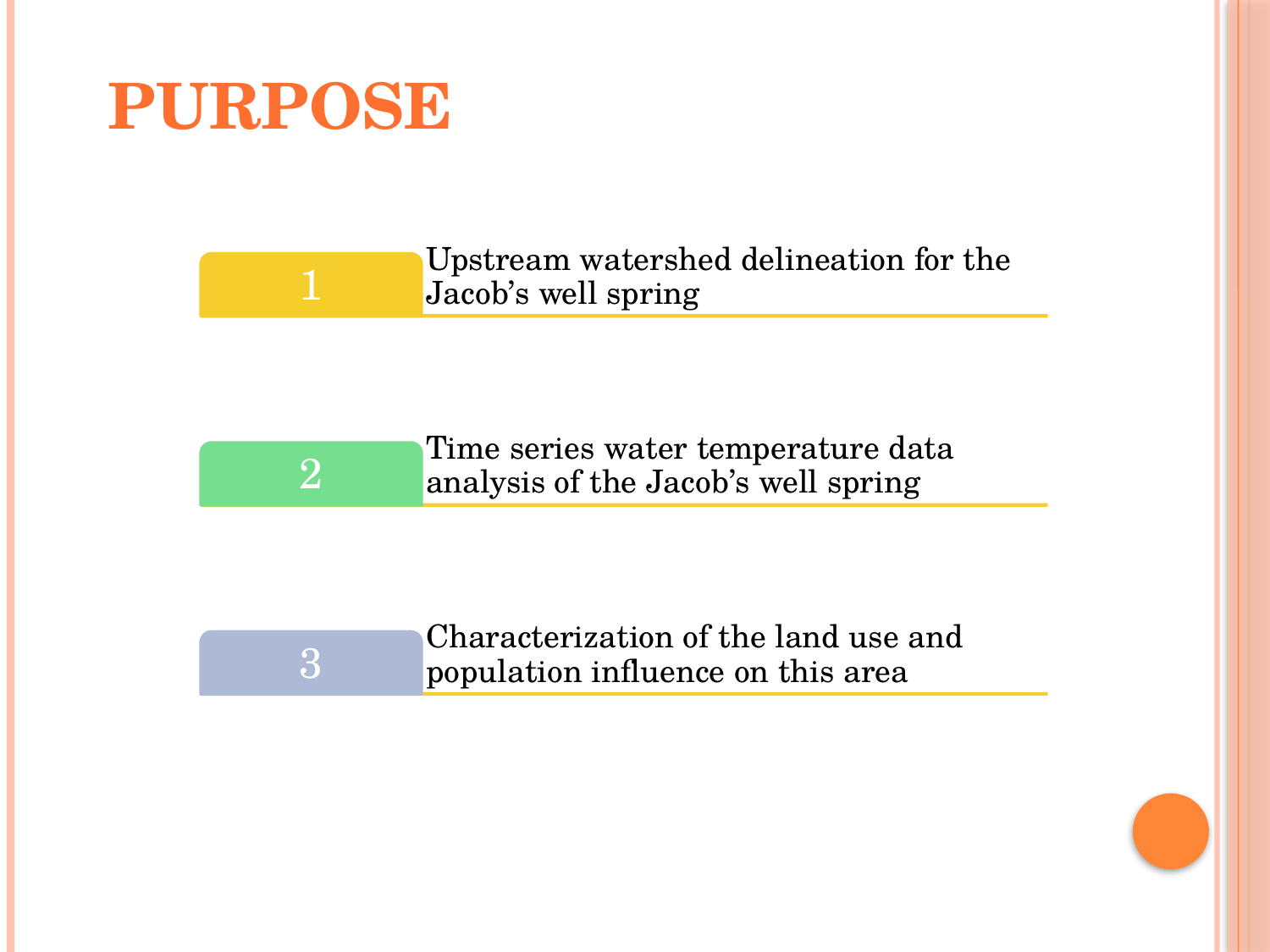

purpose
Upstream watershed delineation for the Jacob’s well spring
1

Time series water temperature data analysis of the Jacob’s well spring
2

Characterization of the land use and population influence on this area
3